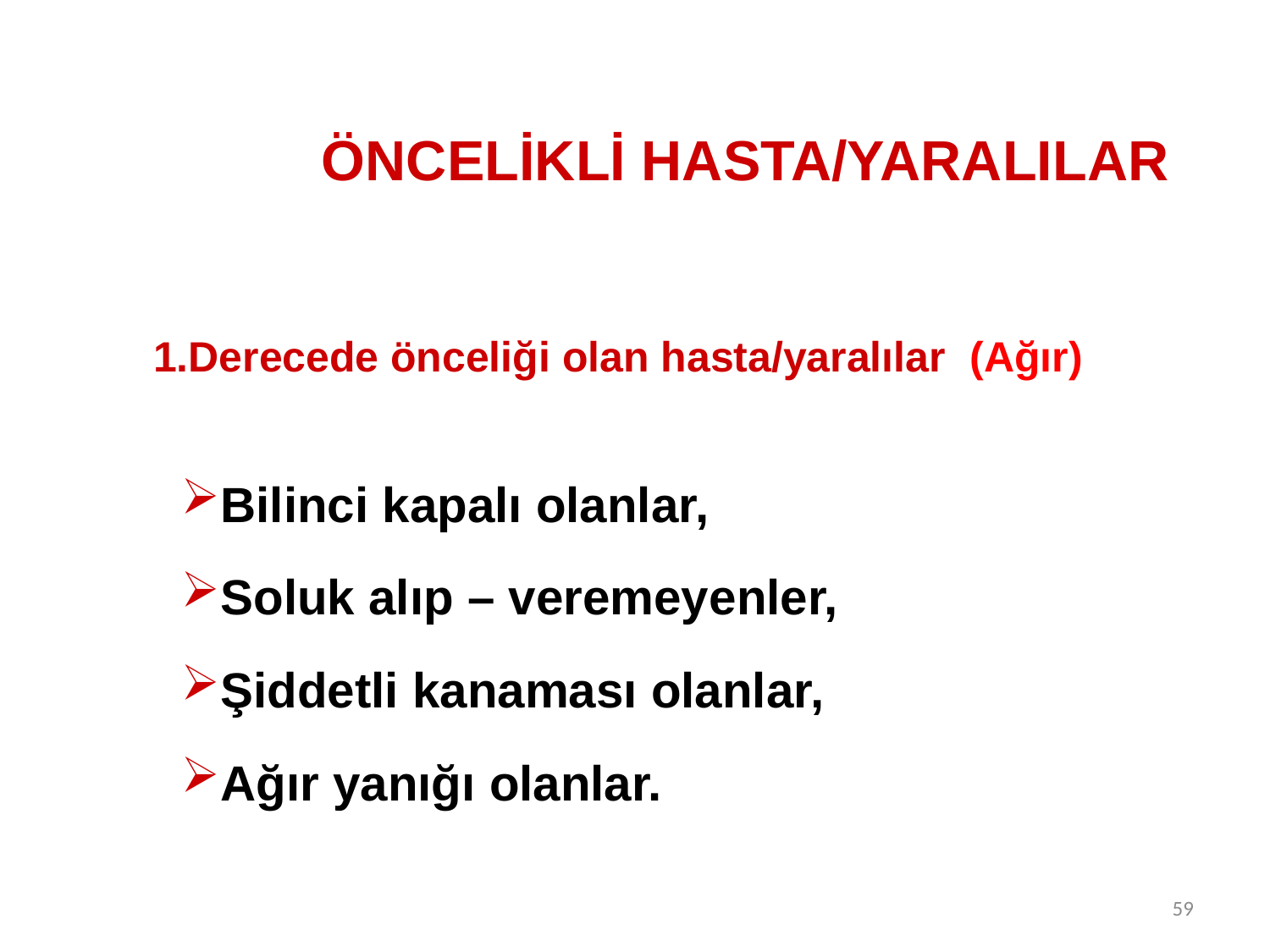

# ÖNCELİKLİ HASTA/YARALILAR
   1.Derecede önceliği olan hasta/yaralılar  (Ağır)

Bilinci kapalı olanlar,
Soluk alıp – veremeyenler,
Şiddetli kanaması olanlar,
Ağır yanığı olanlar.
59